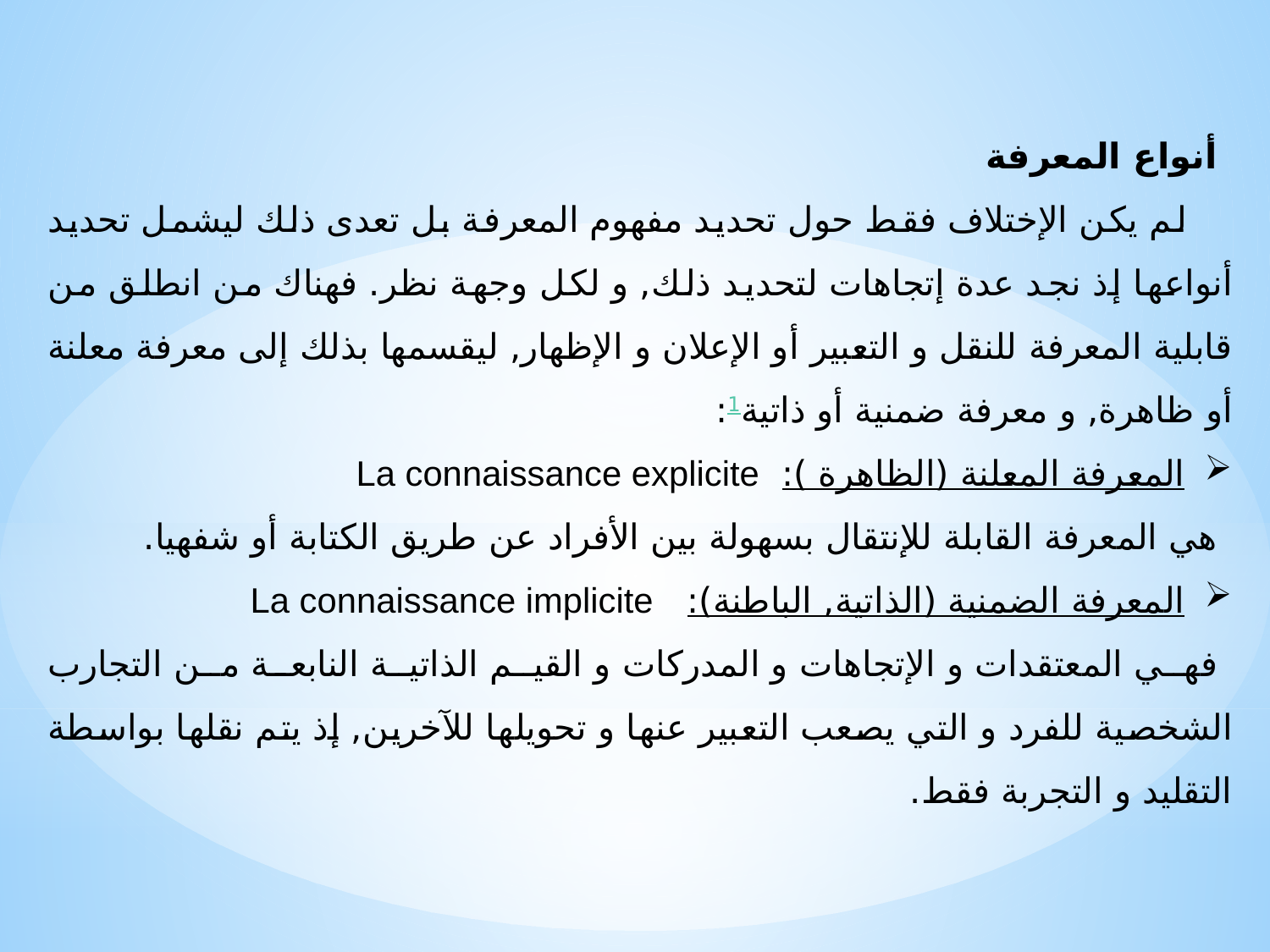

أنواع المعرفة
   لم يكن الإختلاف فقط حول تحديد مفهوم المعرفة بل تعدى ذلك ليشمل تحديد أنواعها إذ نجد عدة إتجاهات لتحديد ذلك, و لكل وجهة نظر. فهناك من انطلق من قابلية المعرفة للنقل و التعبير أو الإعلان و الإظهار, ليقسمها بذلك إلى معرفة معلنة أو ظاهرة, و معرفة ضمنية أو ذاتية1:
المعرفة المعلنة (الظاهرة ):  La connaissance explicite
هي المعرفة القابلة للإنتقال بسهولة بين الأفراد عن طريق الكتابة أو شفهيا.
المعرفة الضمنية (الذاتية, الباطنة):   La connaissance implicite
فهي المعتقدات و الإتجاهات و المدركات و القيم الذاتية النابعة من التجارب الشخصية للفرد و التي يصعب التعبير عنها و تحويلها للآخرين, إذ يتم نقلها بواسطة التقليد و التجربة فقط.